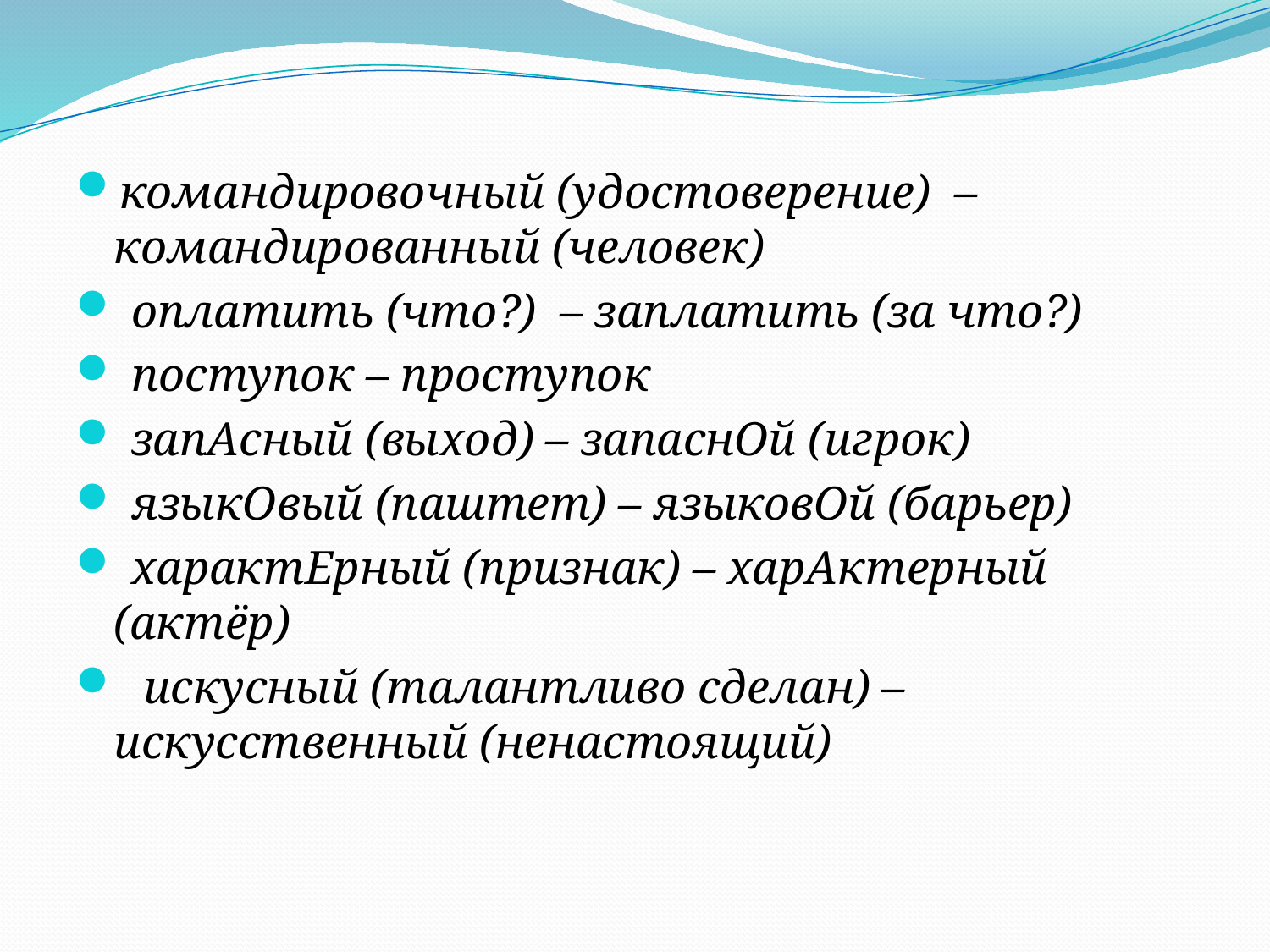

#
командировочный (удостоверение)  – командированный (человек)
 оплатить (что?)  – заплатить (за что?)
 поступок – проступок
 запАсный (выход) – запаснОй (игрок)
 языкОвый (паштет) – языковОй (барьер)
 характЕрный (признак) – харАктерный (актёр)
  искусный (талантливо сделан) – искусственный (ненастоящий)